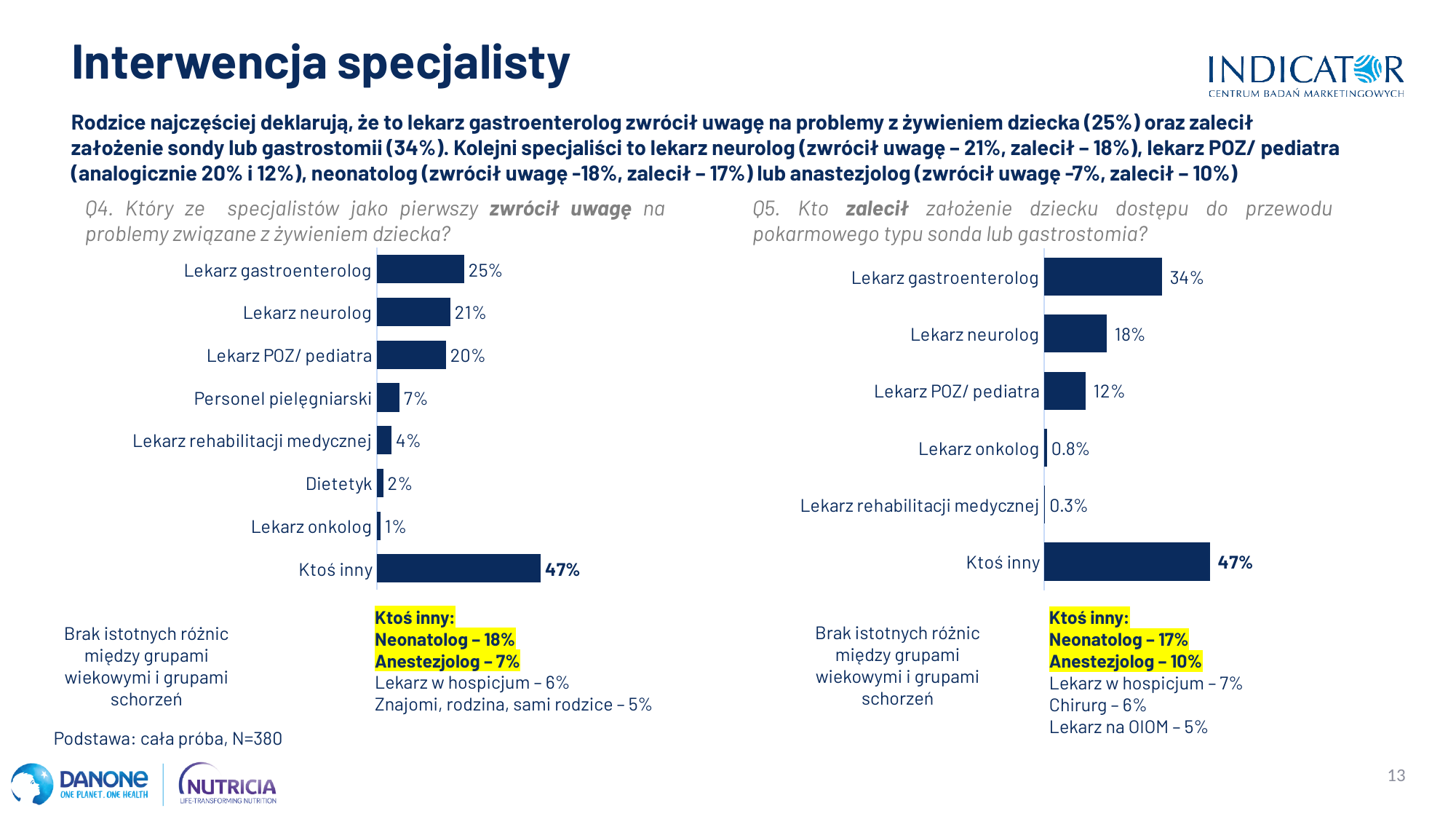

Interwencja specjalisty
Rodzice najczęściej deklarują, że to lekarz gastroenterolog zwrócił uwagę na problemy z żywieniem dziecka (25%) oraz zalecił założenie sondy lub gastrostomii (34%). Kolejni specjaliści to lekarz neurolog (zwrócił uwagę – 21%, zalecił – 18%), lekarz POZ/ pediatra (analogicznie 20% i 12%), neonatolog (zwrócił uwagę -18%, zalecił – 17%) lub anastezjolog (zwrócił uwagę -7%, zalecił – 10%)
Q4. Który ze  specjalistów jako pierwszy zwrócił uwagę na problemy związane z żywieniem dziecka?
Q5. Kto zalecił założenie dziecku dostępu do przewodu pokarmowego typu sonda lub gastrostomia?

### Chart

| Category | Series 1 |
|---|---|
| Lekarz gastroenterolog | 0.25 |
| Lekarz neurolog | 0.2105263157894737 |
| Lekarz POZ/ pediatra | 0.19736842105263158 |
| Personel pielęgniarski | 0.06578947368421052 |
| Lekarz rehabilitacji medycznej | 0.042105263157894736 |
| Dietetyk | 0.018421052631578946 |
| Lekarz onkolog | 0.010526315789473684 |
| Ktoś inny | 0.46842105263157896 |

### Chart

| Category | Series 1 |
|---|---|
| Lekarz gastroenterolog | 0.3368421052631579 |
| Lekarz neurolog | 0.17894736842105263 |
| Lekarz POZ/ pediatra | 0.11842105263157895 |
| Lekarz onkolog | 0.007894736842105263 |
| Lekarz rehabilitacji medycznej | 0.002631578947368421 |
| Ktoś inny | 0.4736842105263158 |
Ktoś inny:
Neonatolog – 18%
Anestezjolog – 7%
Lekarz w hospicjum – 6%
Znajomi, rodzina, sami rodzice – 5%

Ktoś inny:
Neonatolog – 17%
Anestezjolog – 10%
Lekarz w hospicjum – 7%
Chirurg – 6%
Lekarz na OIOM – 5%

Brak istotnych różnic między grupami wiekowymi i grupami schorzeń
Brak istotnych różnic między grupami wiekowymi i grupami schorzeń
Podstawa: cała próba, N=380
13